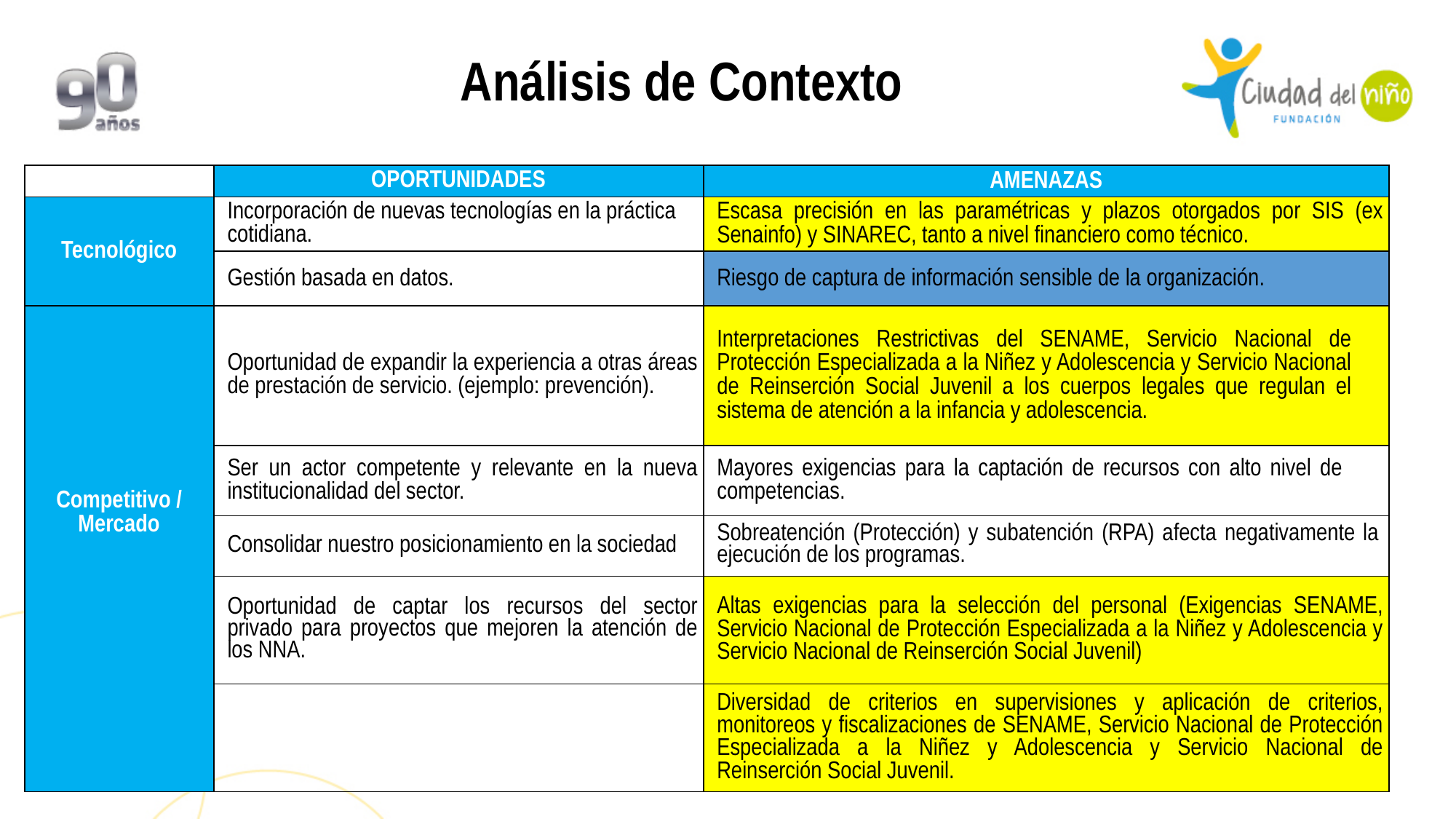

Análisis de Contexto
|  | OPORTUNIDADES | AMENAZAS |
| --- | --- | --- |
| Tecnológico | Incorporación de nuevas tecnologías en la práctica cotidiana. | Escasa precisión en las paramétricas y plazos otorgados por SIS (ex Senainfo) y SINAREC, tanto a nivel financiero como técnico. |
|  | Gestión basada en datos. | Riesgo de captura de información sensible de la organización. |
| Competitivo / Mercado | Oportunidad de expandir la experiencia a otras áreas de prestación de servicio. (ejemplo: prevención). | Interpretaciones Restrictivas del SENAME, Servicio Nacional de Protección Especializada a la Niñez y Adolescencia y Servicio Nacional de Reinserción Social Juvenil a los cuerpos legales que regulan el sistema de atención a la infancia y adolescencia. |
|  | Ser un actor competente y relevante en la nueva institucionalidad del sector. | Mayores exigencias para la captación de recursos con alto nivel de competencias. |
|  | Consolidar nuestro posicionamiento en la sociedad | Sobreatención (Protección) y subatención (RPA) afecta negativamente la ejecución de los programas. |
|  | Oportunidad de captar los recursos del sector privado para proyectos que mejoren la atención de los NNA. | Altas exigencias para la selección del personal (Exigencias SENAME, Servicio Nacional de Protección Especializada a la Niñez y Adolescencia y Servicio Nacional de Reinserción Social Juvenil) |
|  |  | Diversidad de criterios en supervisiones y aplicación de criterios, monitoreos y fiscalizaciones de SENAME, Servicio Nacional de Protección Especializada a la Niñez y Adolescencia y Servicio Nacional de Reinserción Social Juvenil. |